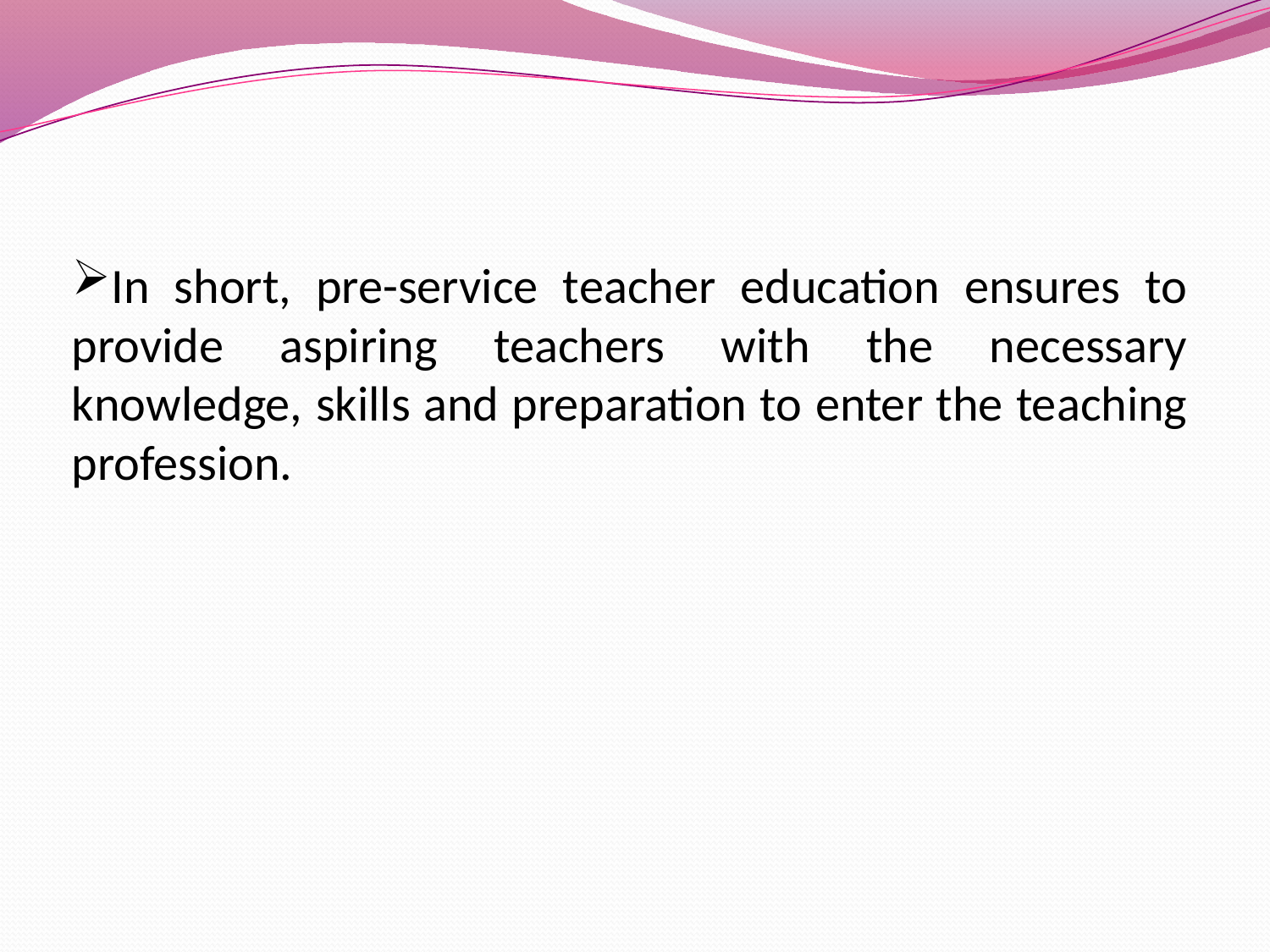

In short, pre-service teacher education ensures to provide aspiring teachers with the necessary knowledge, skills and preparation to enter the teaching profession.